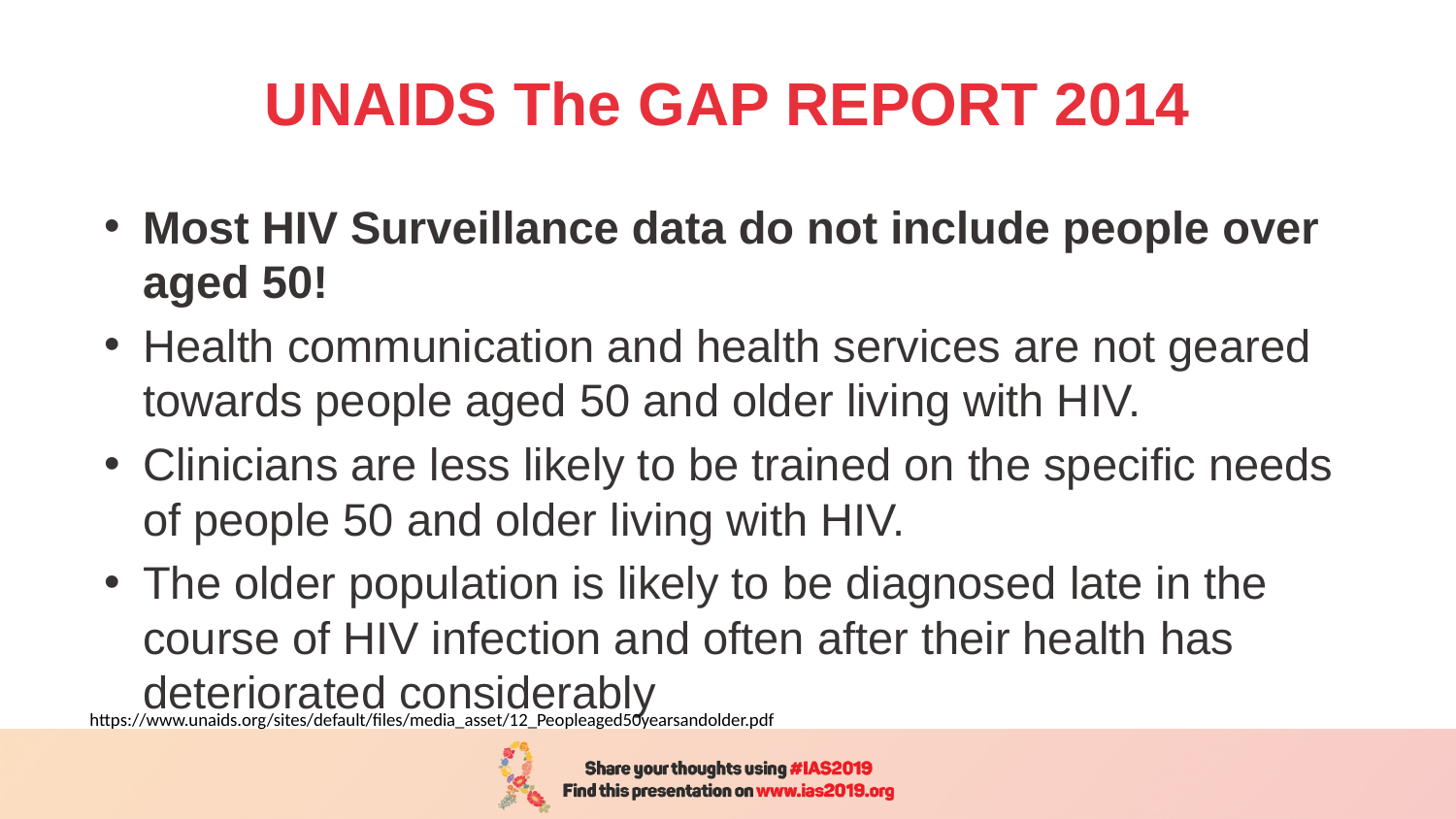

# UNAIDS The GAP REPORT 2014
Most HIV Surveillance data do not include people over aged 50!
Health communication and health services are not geared towards people aged 50 and older living with HIV.
Clinicians are less likely to be trained on the specific needs of people 50 and older living with HIV.
The older population is likely to be diagnosed late in the course of HIV infection and often after their health has deteriorated considerably
https://www.unaids.org/sites/default/files/media_asset/12_Peopleaged50yearsandolder.pdf